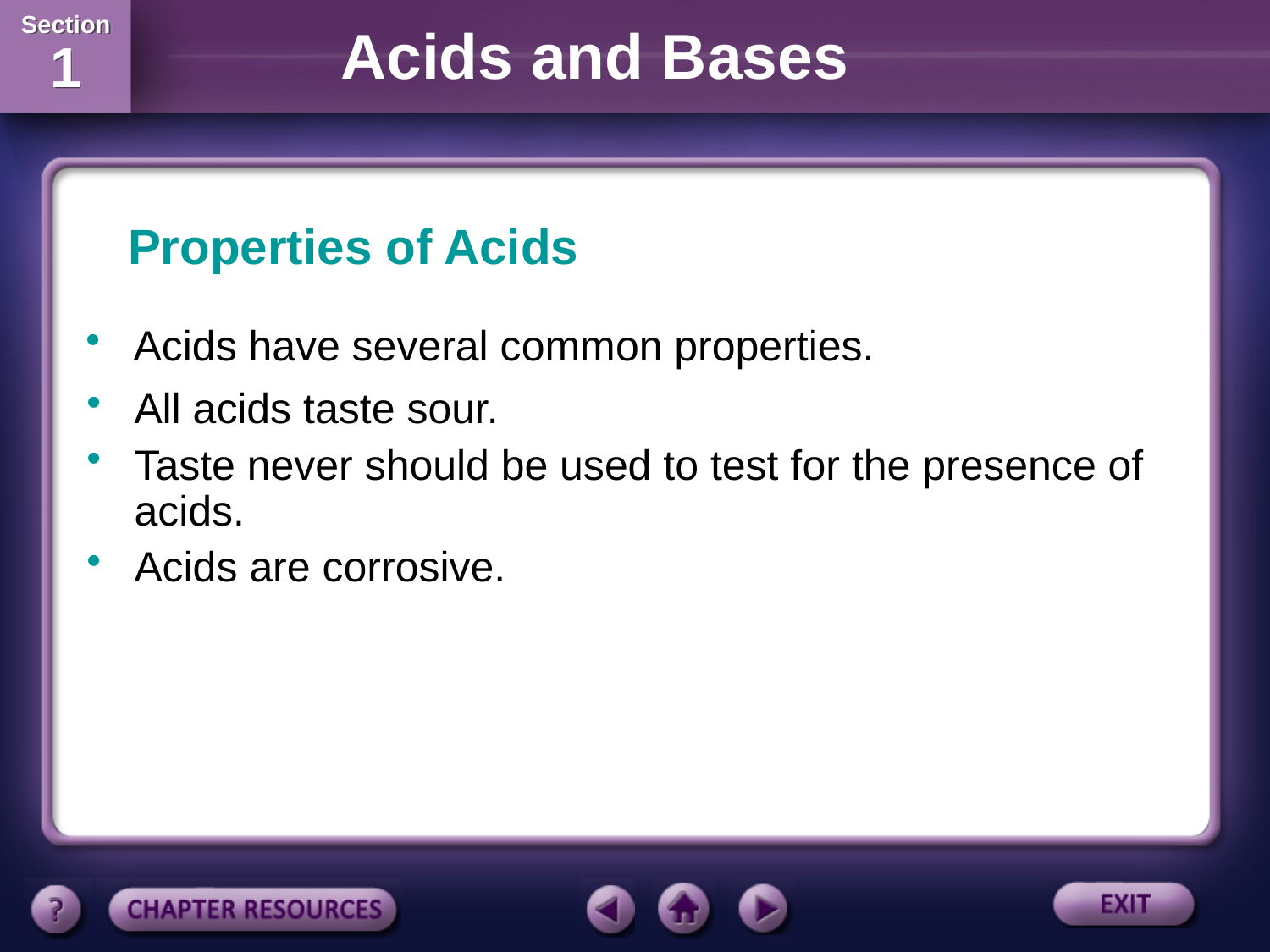

Properties of Acids
Acids have several common properties.
All acids taste sour.
Taste never should be used to test for the presence of acids.
Acids are corrosive.